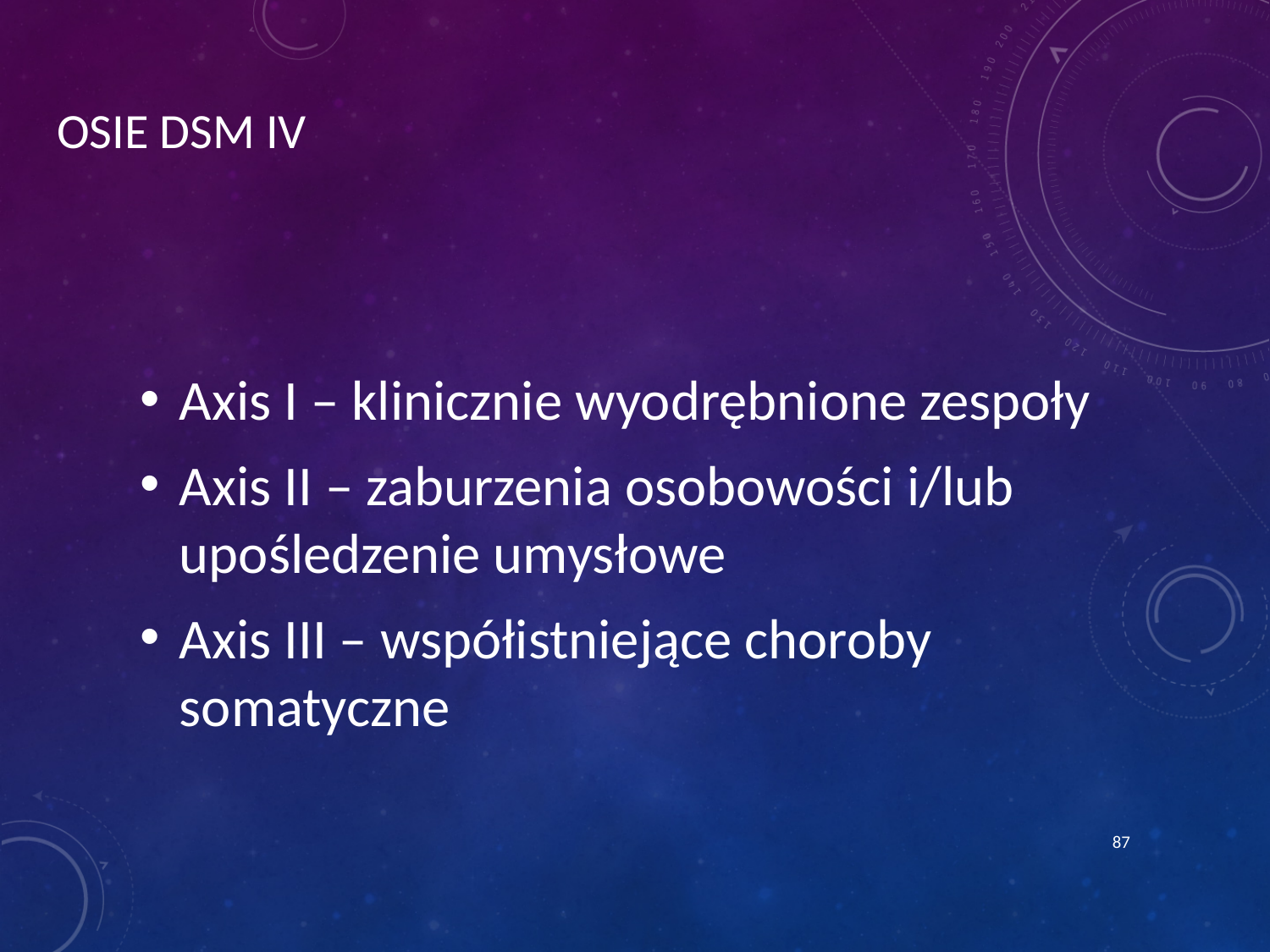

# Osie DSM IV
Axis I – klinicznie wyodrębnione zespoły
Axis II – zaburzenia osobowości i/lub upośledzenie umysłowe
Axis III – współistniejące choroby somatyczne
87